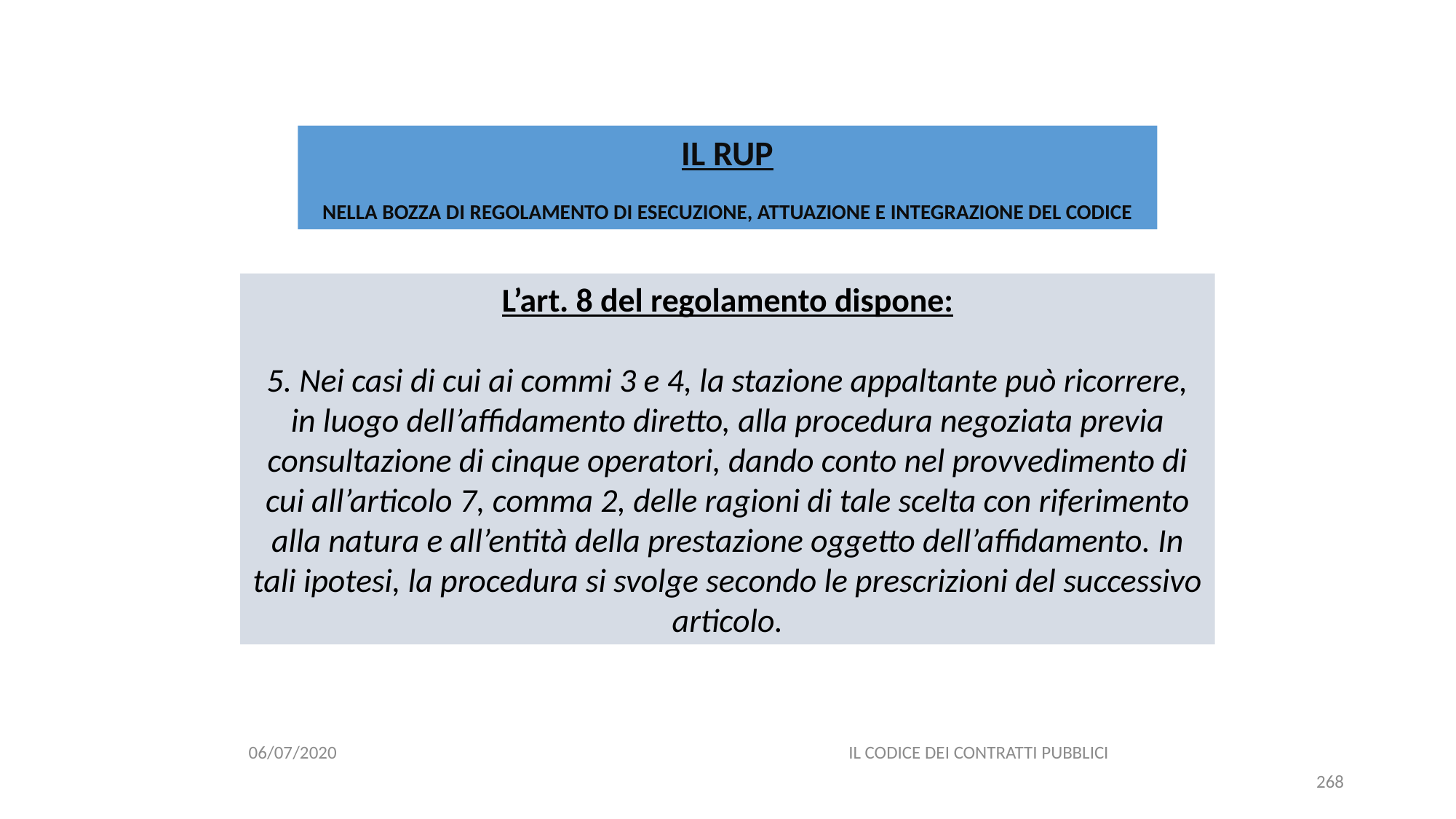

#
IL RUP

NELLA BOZZA DI REGOLAMENTO DI ESECUZIONE, ATTUAZIONE E INTEGRAZIONE DEL CODICE
L’art. 8 del regolamento dispone:

5. Nei casi di cui ai commi 3 e 4, la stazione appaltante può ricorrere, in luogo dell’affidamento diretto, alla procedura negoziata previa consultazione di cinque operatori, dando conto nel provvedimento di cui all’articolo 7, comma 2, delle ragioni di tale scelta con riferimento alla natura e all’entità della prestazione oggetto dell’affidamento. In tali ipotesi, la procedura si svolge secondo le prescrizioni del successivo articolo.

06/07/2020
IL CODICE DEI CONTRATTI PUBBLICI
268